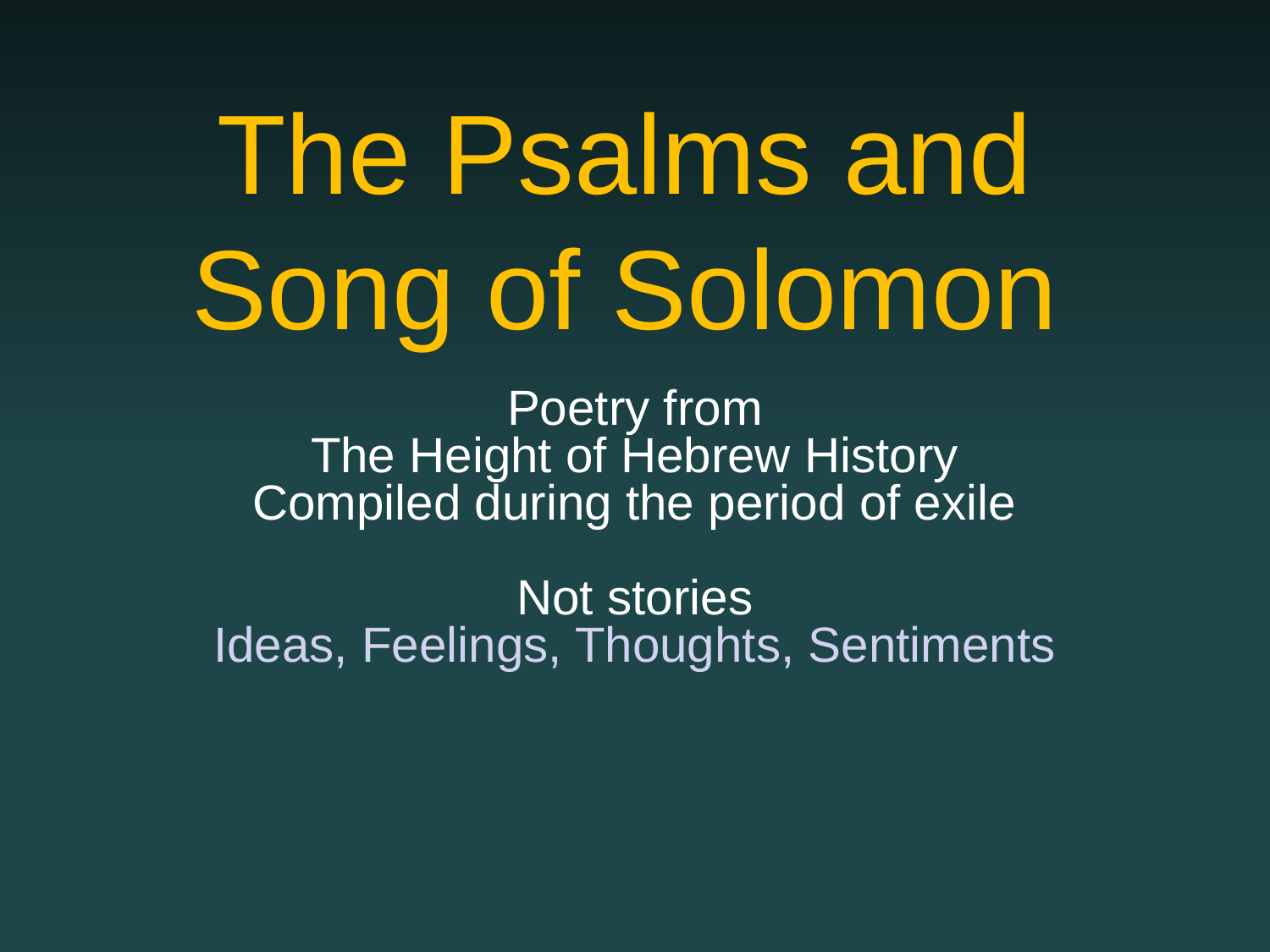

# The Psalms and Song of Solomon
Poetry from
The Height of Hebrew History
Compiled during the period of exile

Not stories
Ideas, Feelings, Thoughts, Sentiments